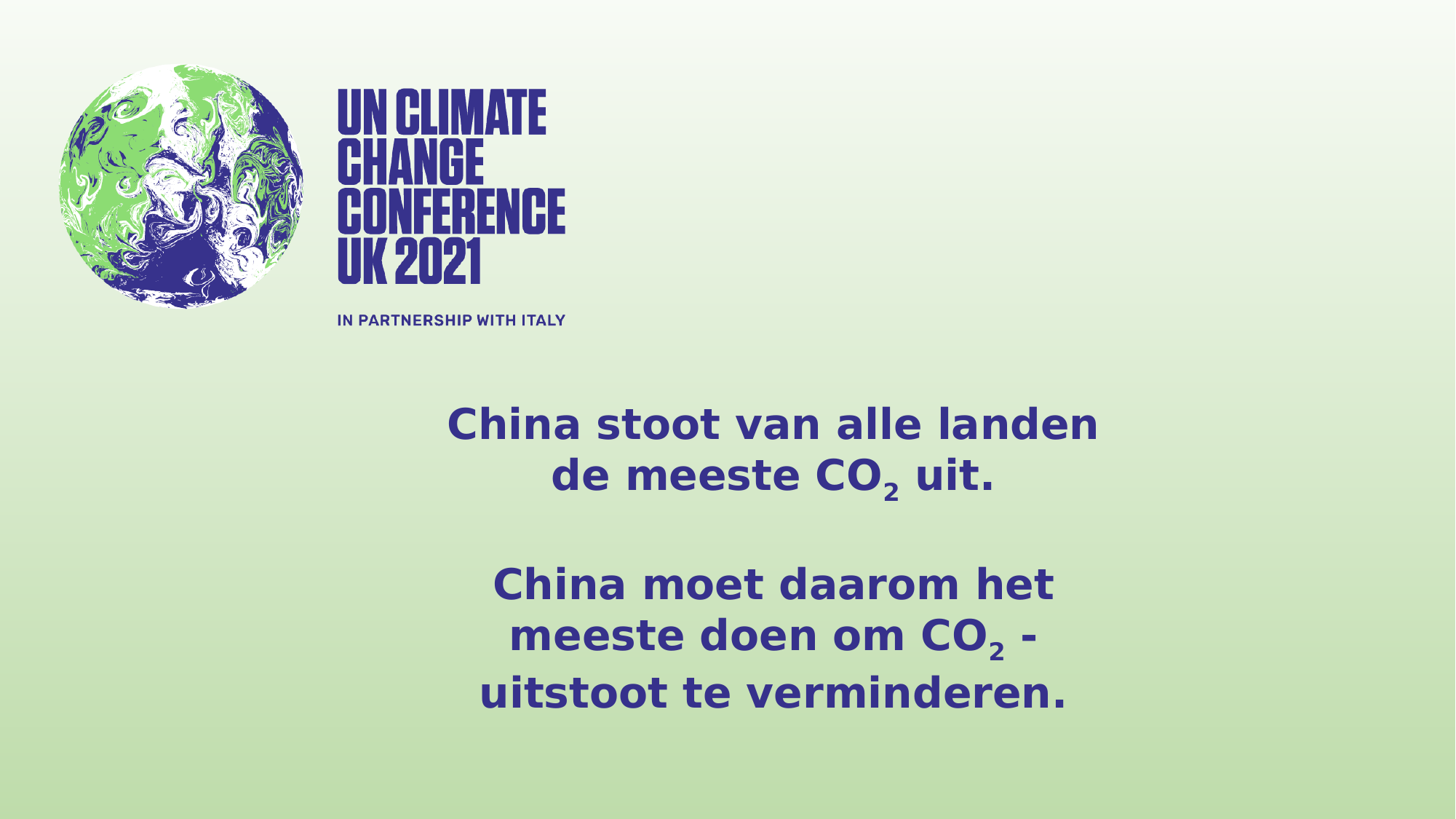

China stoot van alle landen de meeste CO2 uit.

China moet daarom het meeste doen om CO2 -uitstoot te verminderen.